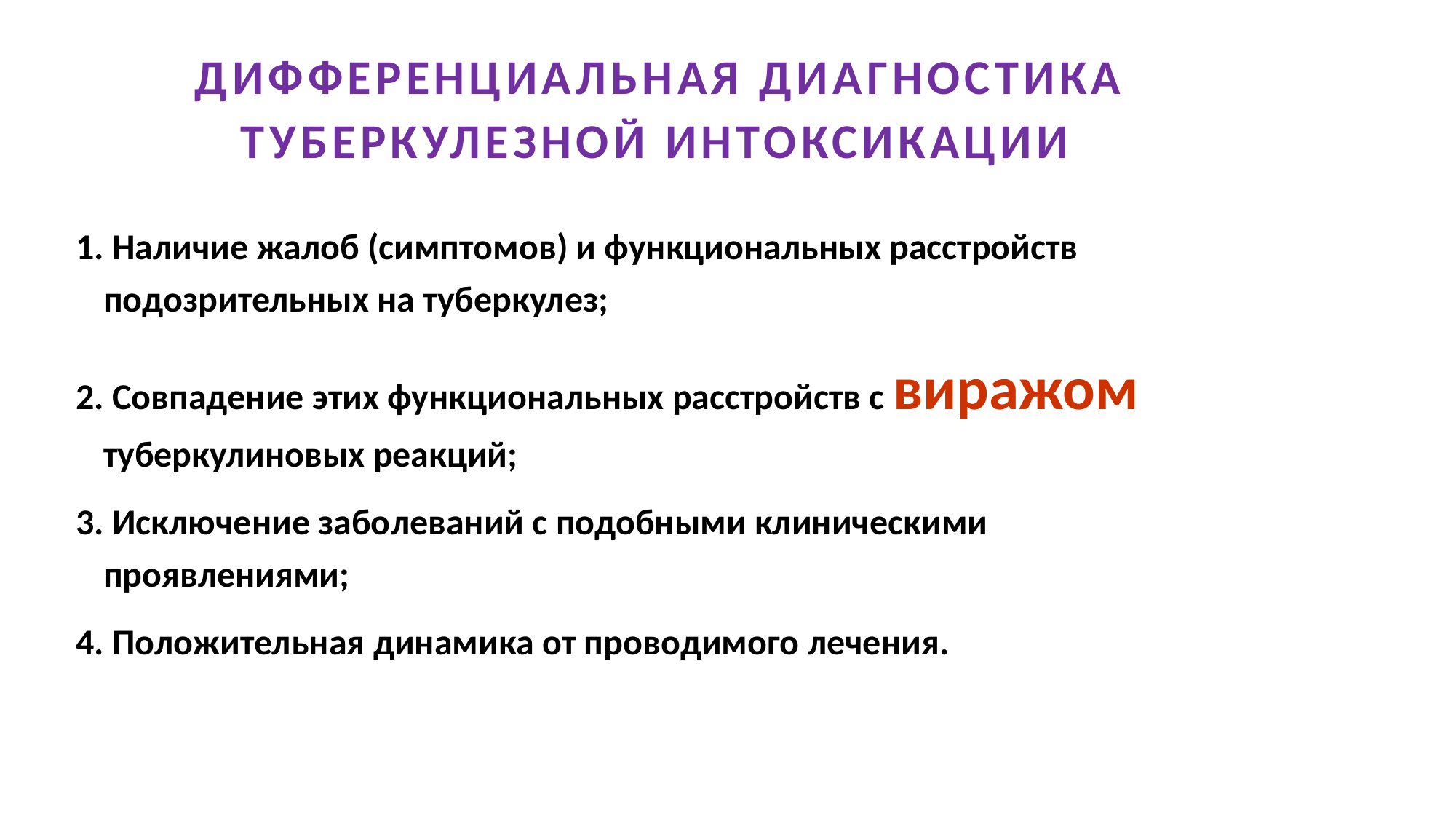

ДИФФЕРЕНЦИАЛЬНАЯ ДИАГНОСТИКА ТУБЕРКУЛЕЗНОЙ ИНТОКСИКАЦИИ

1. Наличие жалоб (симптомов) и функциональных расстройств подозрительных на туберкулез;
2. Совпадение этих функциональных расстройств с виражом туберкулиновых реакций;
3. Исключение заболеваний с подобными клиническими проявлениями;
4. Положительная динамика от проводимого лечения.